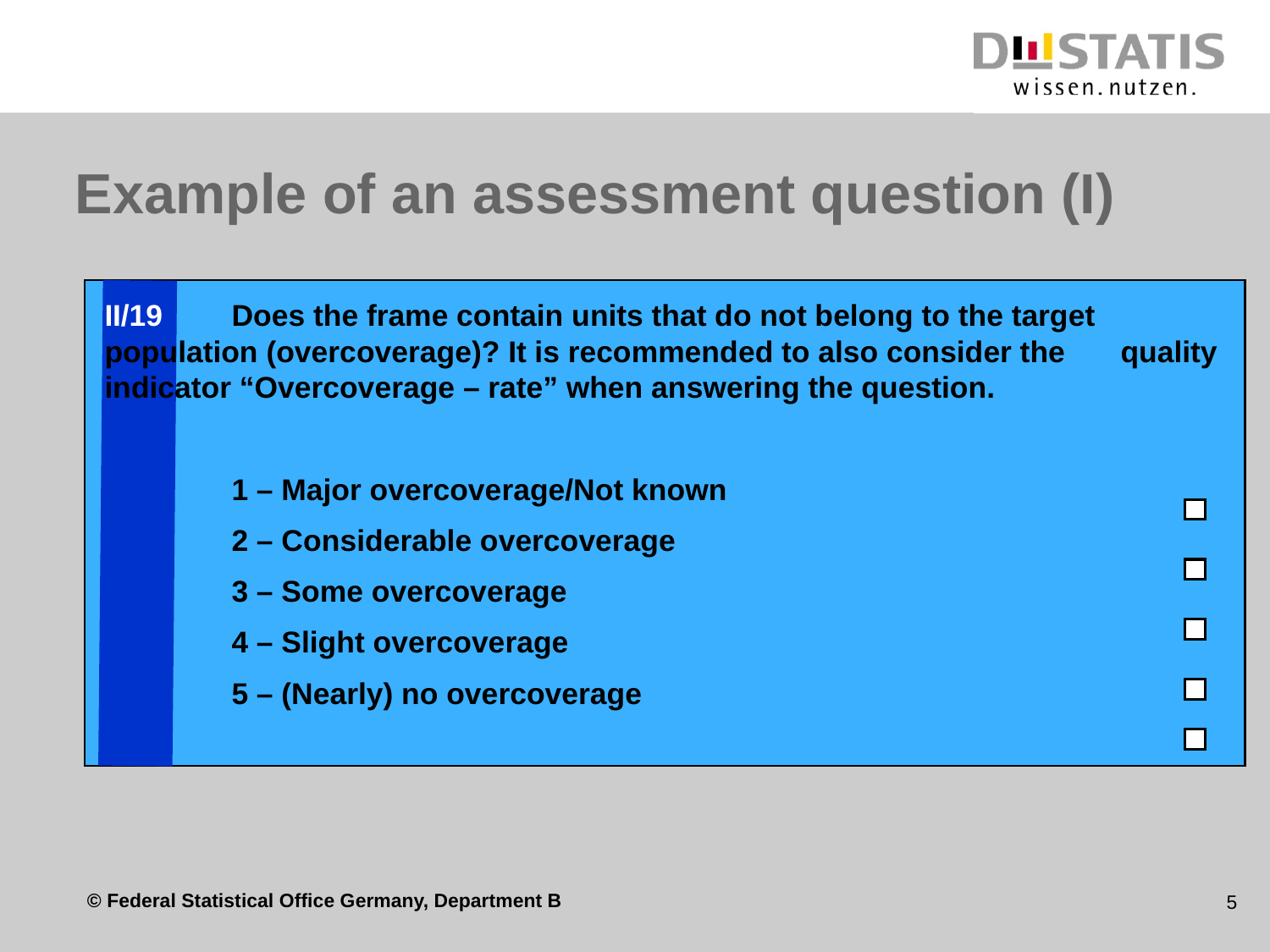

# Example of an assessment question (I)

II/19 	Does the frame contain units that do not belong to the target 	population (overcoverage)? It is recommended to also consider the 	quality indicator “Overcoverage – rate” when answering the question.

	1 – Major overcoverage/Not known
	2 – Considerable overcoverage
	3 – Some overcoverage
	4 – Slight overcoverage
	5 – (Nearly) no overcoverage

5